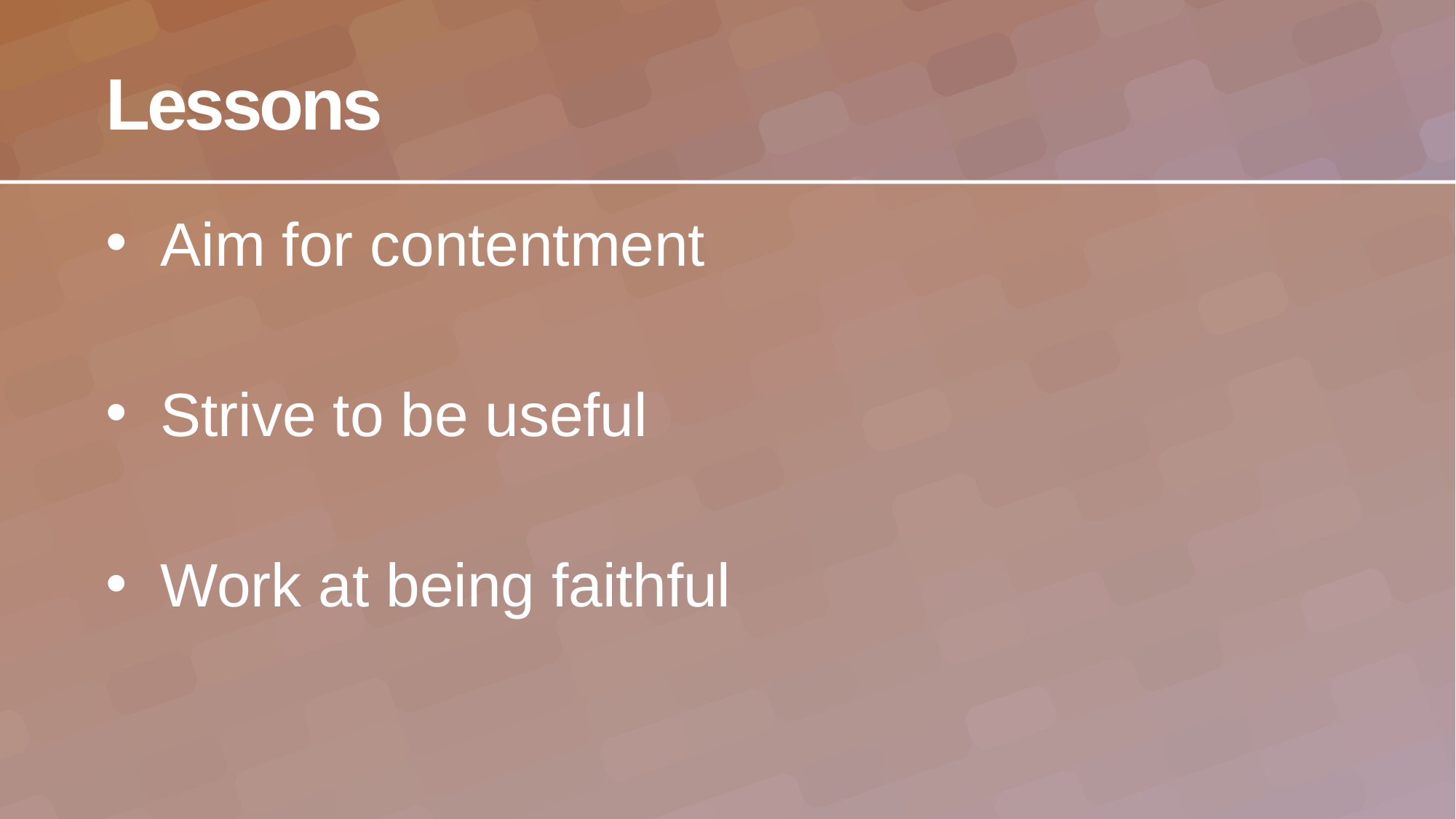

# Lessons
Aim for contentment

Strive to be useful

Work at being faithful